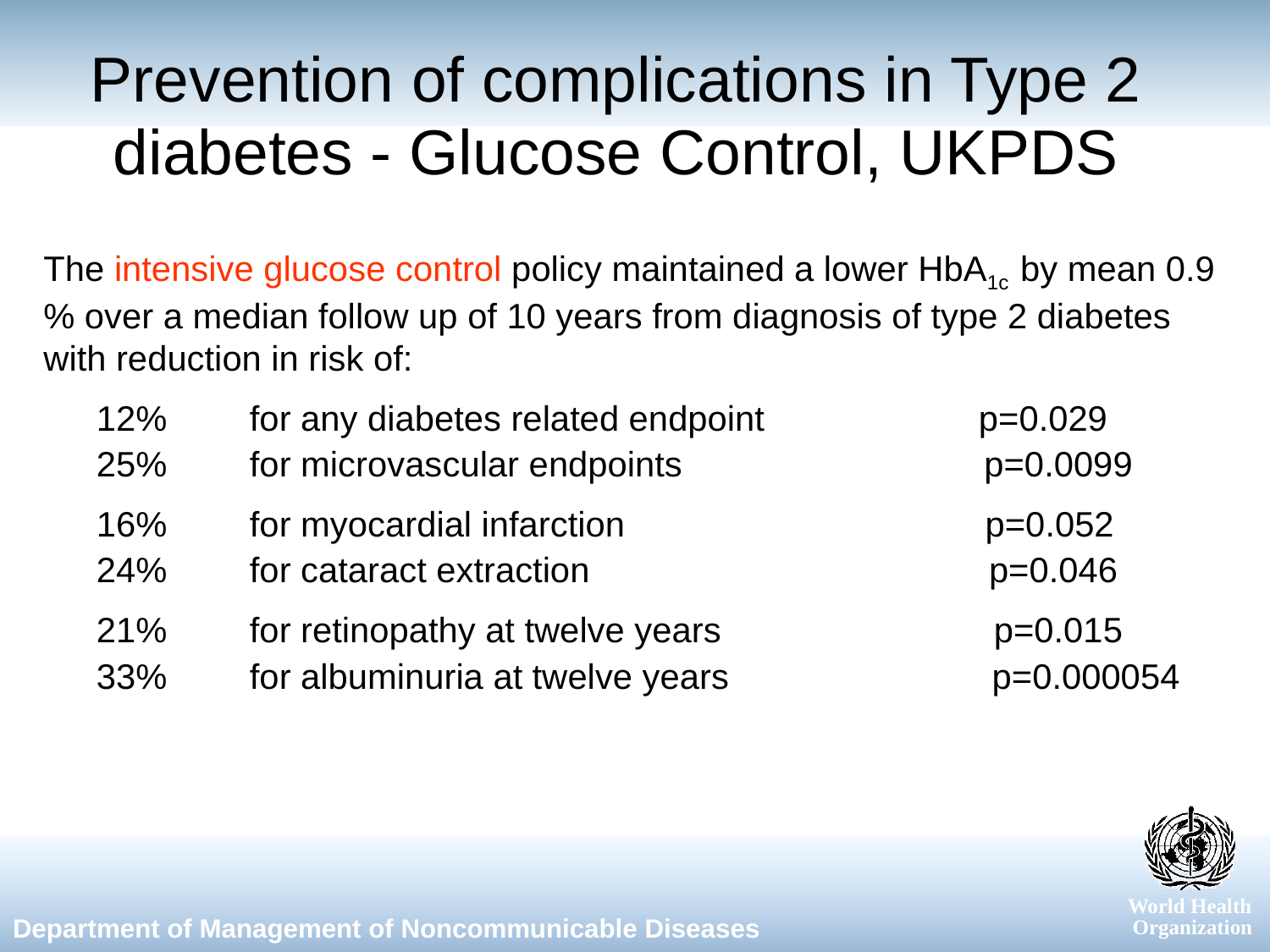

Prevention of complications in Type 2 diabetes - Glucose Control, UKPDS
The intensive glucose control policy maintained a lower HbA1c  by mean 0.9 % over a median follow up of 10 years from diagnosis of type 2 diabetes with reduction in risk of:
12%	for any diabetes related endpoint                      p=0.029
25%	for microvascular endpoints                               p=0.0099
16%	for myocardial infarction                                     p=0.052
24%	for cataract extraction                                         p=0.046
21%	for retinopathy at twelve years                            p=0.015
33%	for albuminuria at twelve years                           p=0.000054